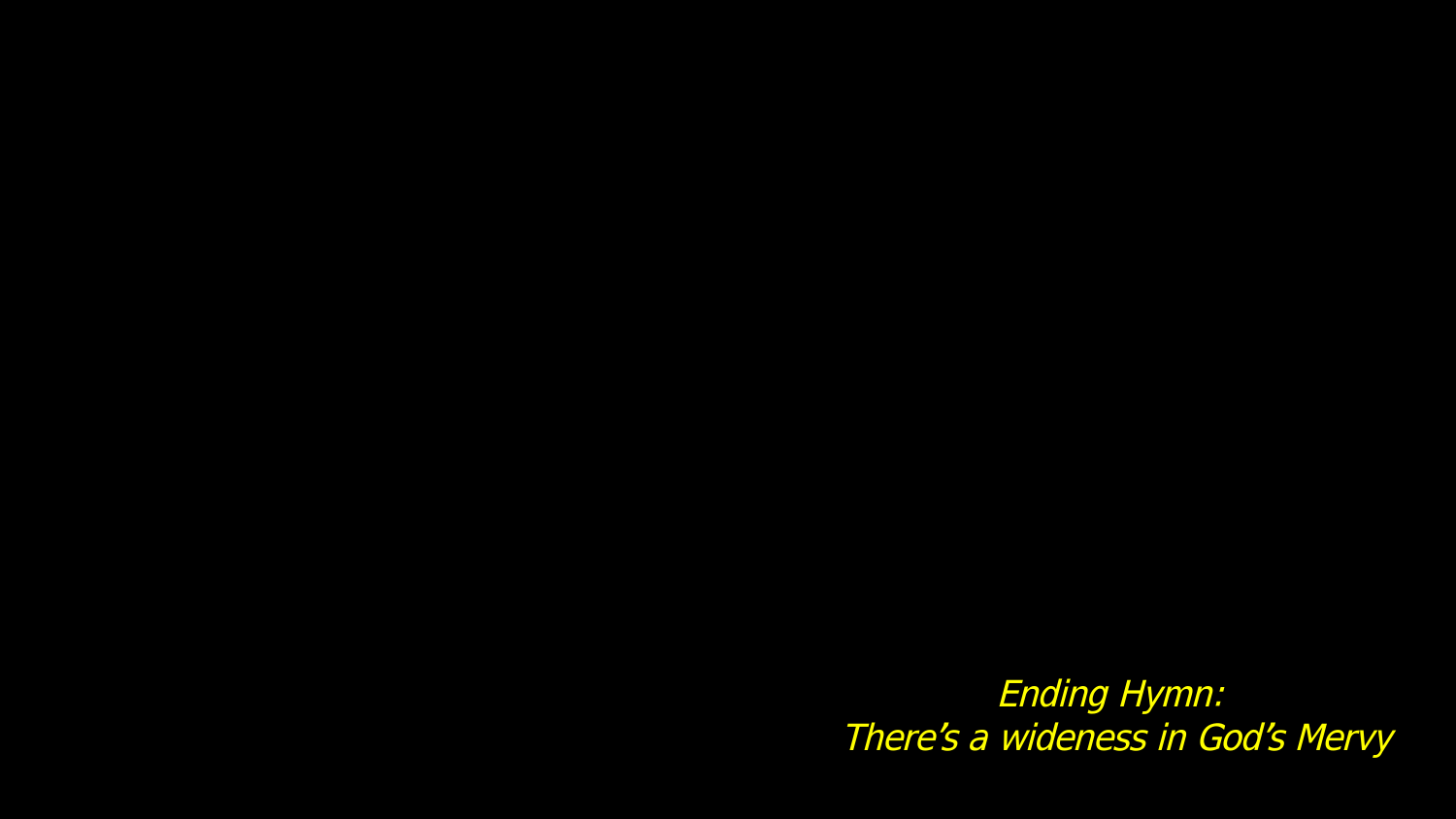

# Ending Hymn: There’s a wideness in God’s Mervy